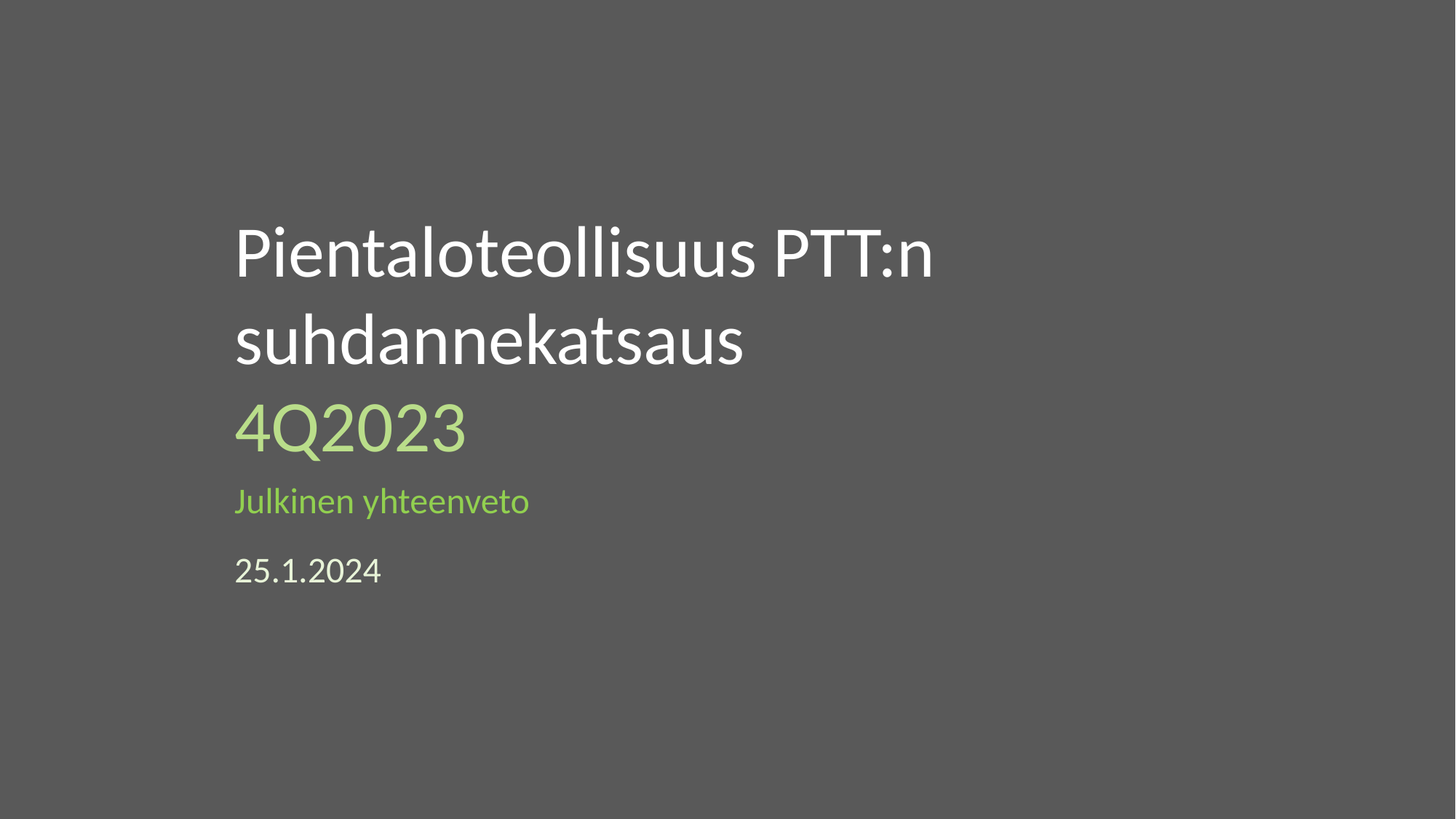

Pientaloteollisuus PTT:n suhdannekatsaus
4Q2023
Julkinen yhteenveto
25.1.2024